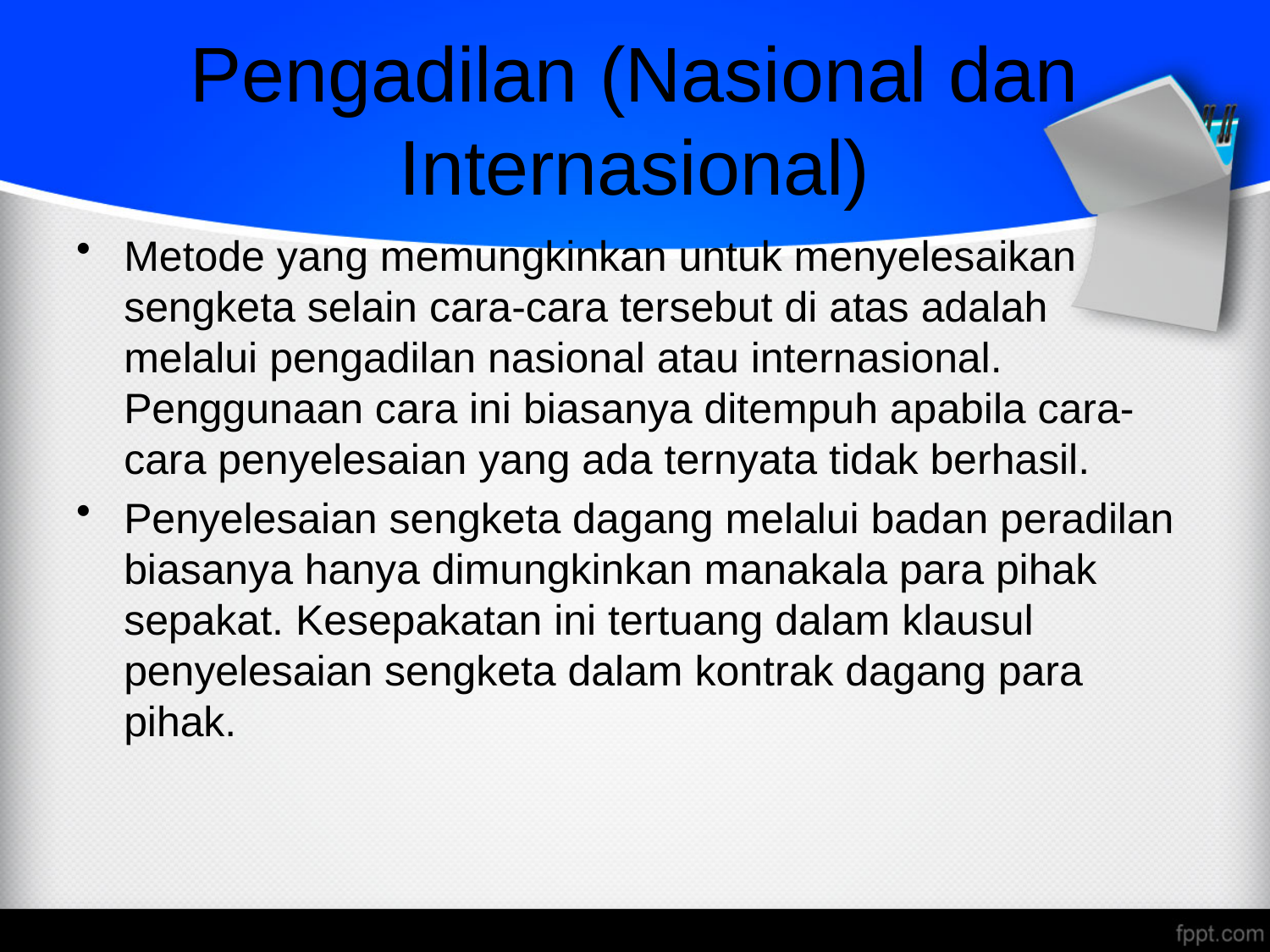

# Pengadilan (Nasional dan Internasional)
Metode yang memungkinkan untuk menyelesaikan sengketa selain cara-cara tersebut di atas adalah melalui pengadilan nasional atau internasional. Penggunaan cara ini biasanya ditempuh apabila cara- cara penyelesaian yang ada ternyata tidak berhasil.
Penyelesaian sengketa dagang melalui badan peradilan biasanya hanya dimungkinkan manakala para pihak sepakat. Kesepakatan ini tertuang dalam klausul penyelesaian sengketa dalam kontrak dagang para pihak.